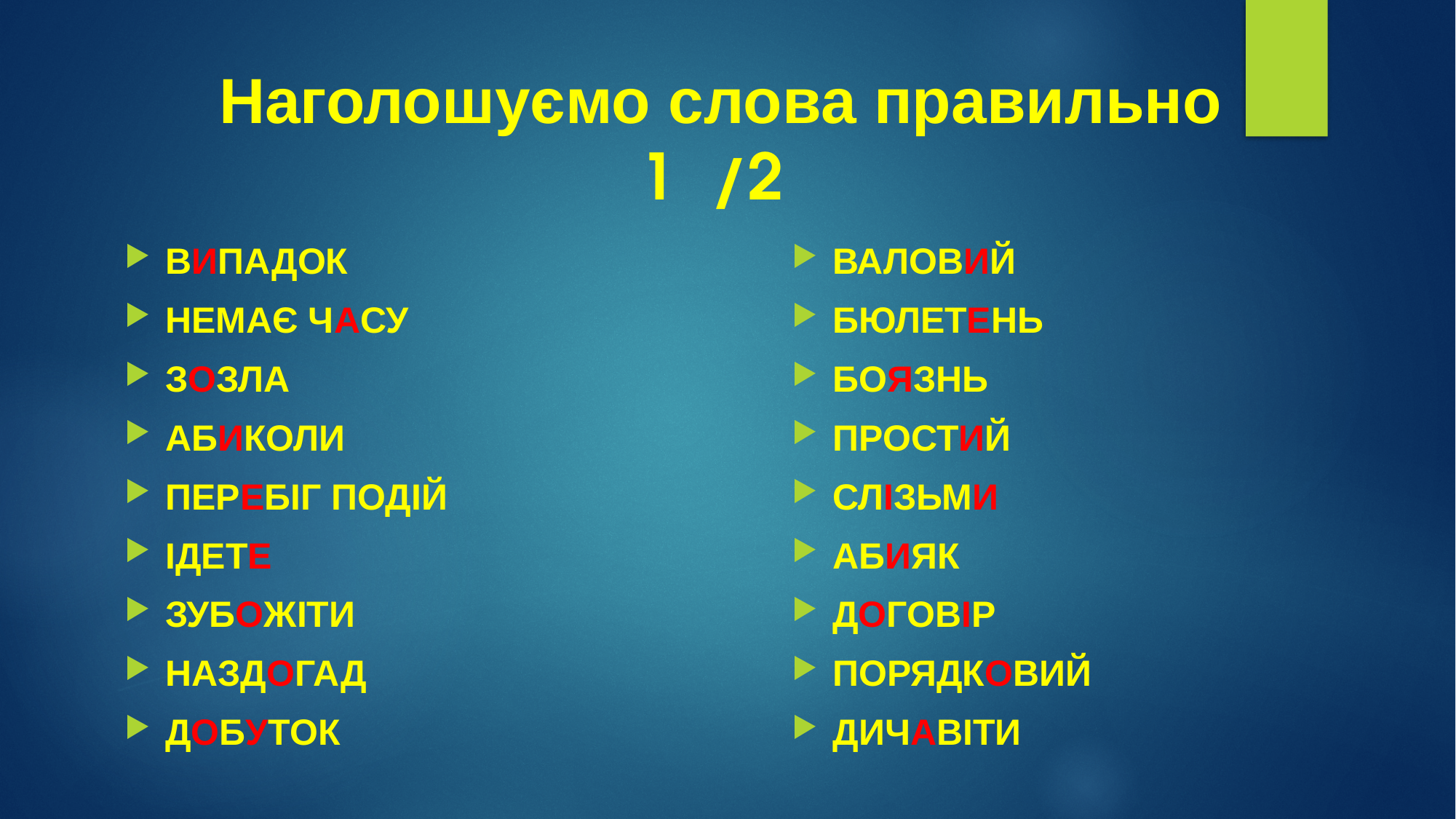

# Наголошуємо слова правильно 1  /2
ВИПАДОК
НЕМАЄ ЧАСУ
ЗОЗЛА
АБИКОЛИ
ПЕРЕБІГ ПОДІЙ
ІДЕТЕ
ЗУБОЖІТИ
НАЗДОГАД
ДОБУТОК

ВАЛОВИЙ
БЮЛЕТЕНЬ
БОЯЗНЬ
ПРОСТИЙ
СЛІЗЬМИ
АБИЯК
ДОГОВІР
ПОРЯДКОВИЙ
ДИЧАВІТИ